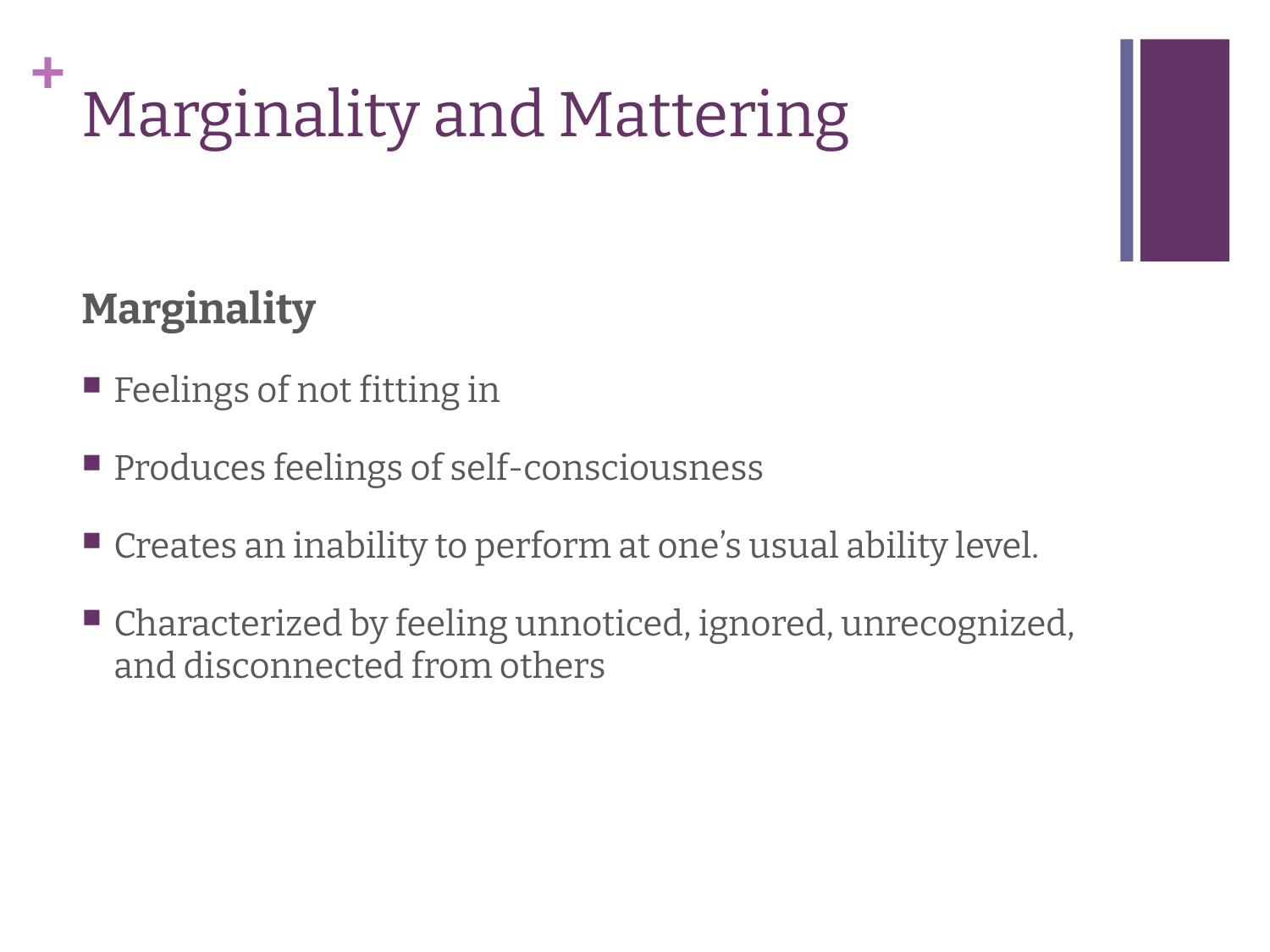

# Marginality and Mattering
Marginality
Feelings of not fitting in
Produces feelings of self-consciousness
Creates an inability to perform at one’s usual ability level.
Characterized by feeling unnoticed, ignored, unrecognized, and disconnected from others